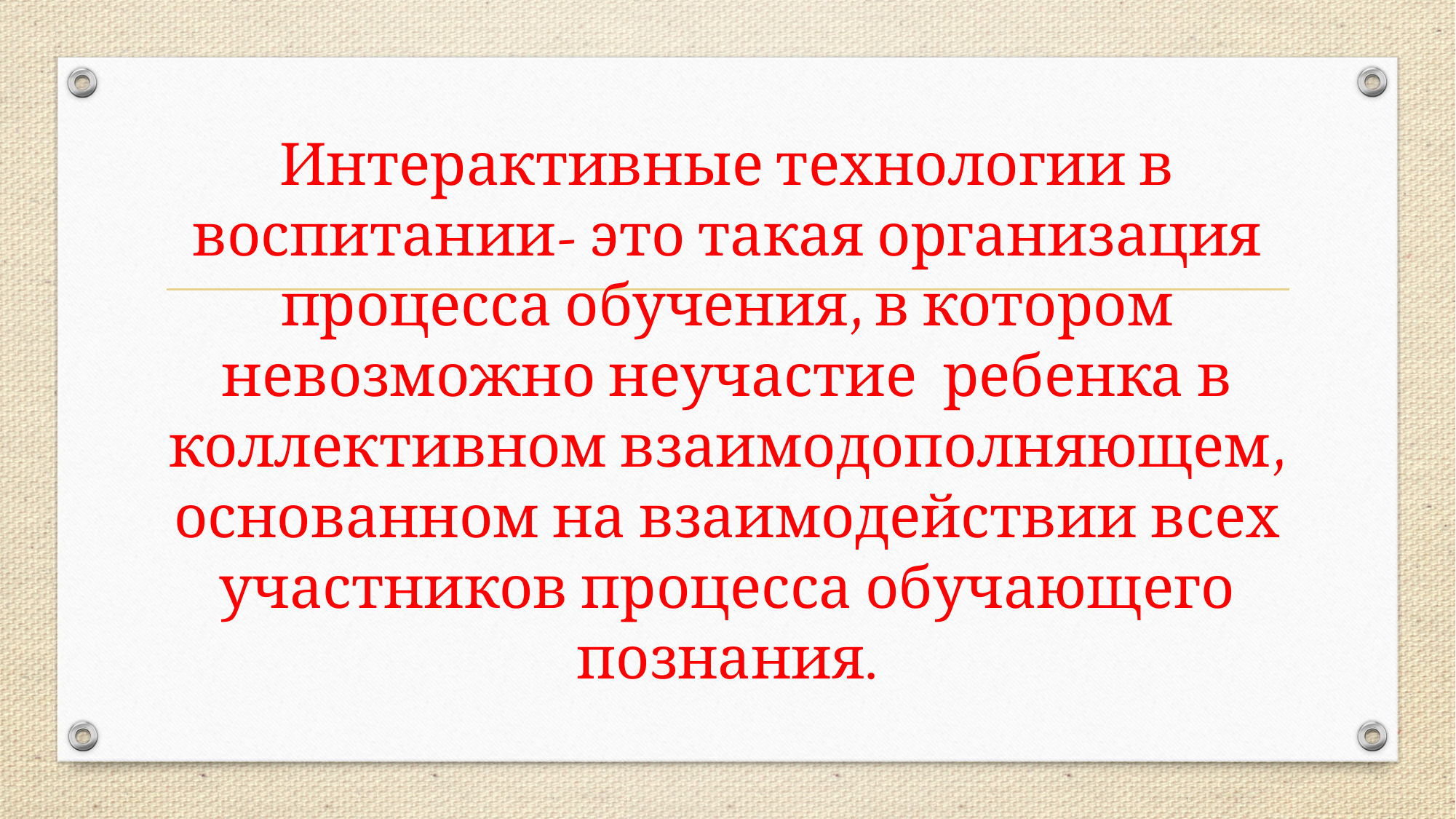

# Интерактивные технологии в воспитании- это такая организация процесса обучения, в котором невозможно неучастие  ребенка в коллективном взаимодополняющем, основанном на взаимодействии всех участников процесса обучающего познания.